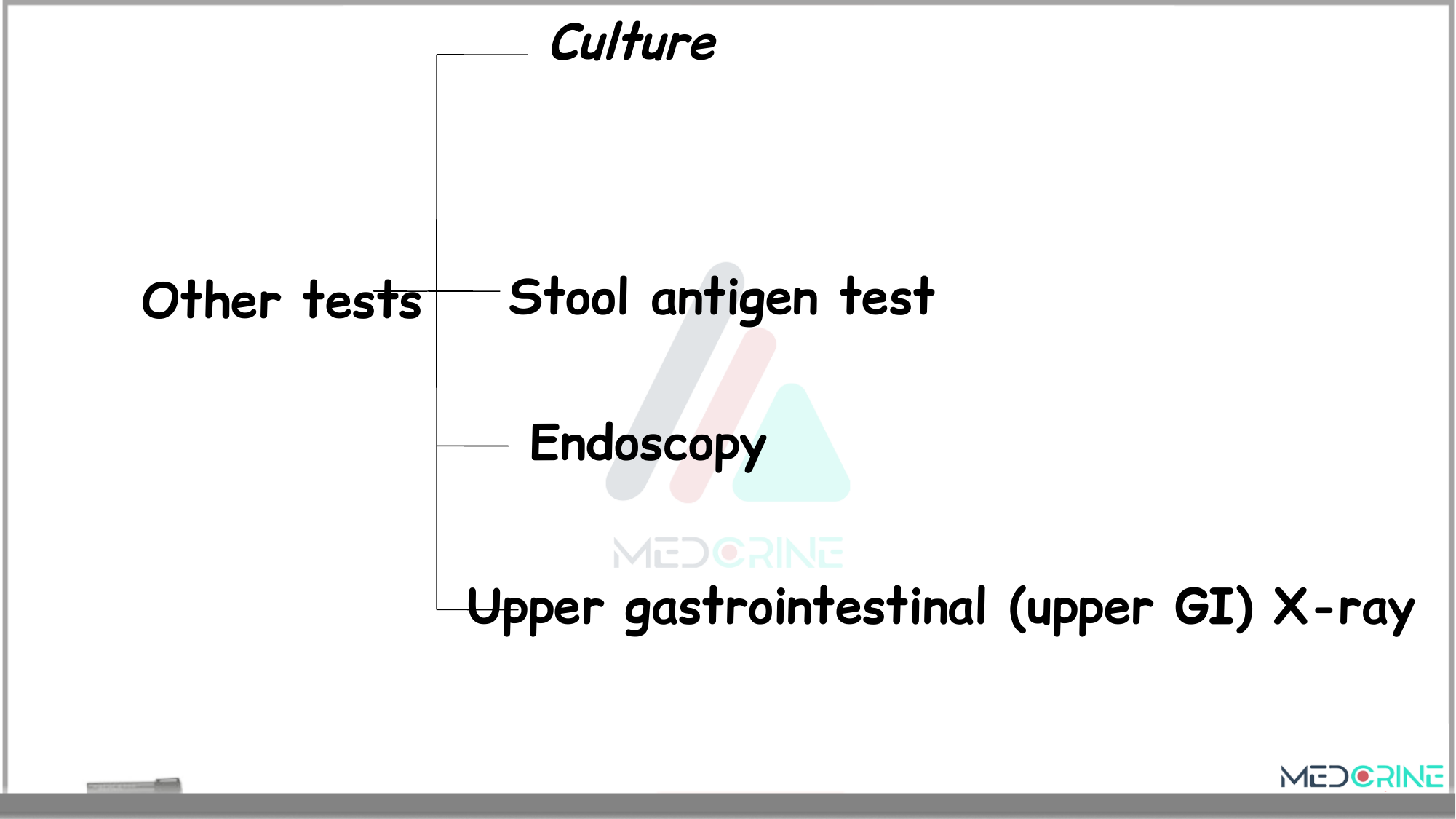

Culture

Stool antigen test
Other tests

Endoscopy

Upper gastrointestinal (upper GI) X-ray